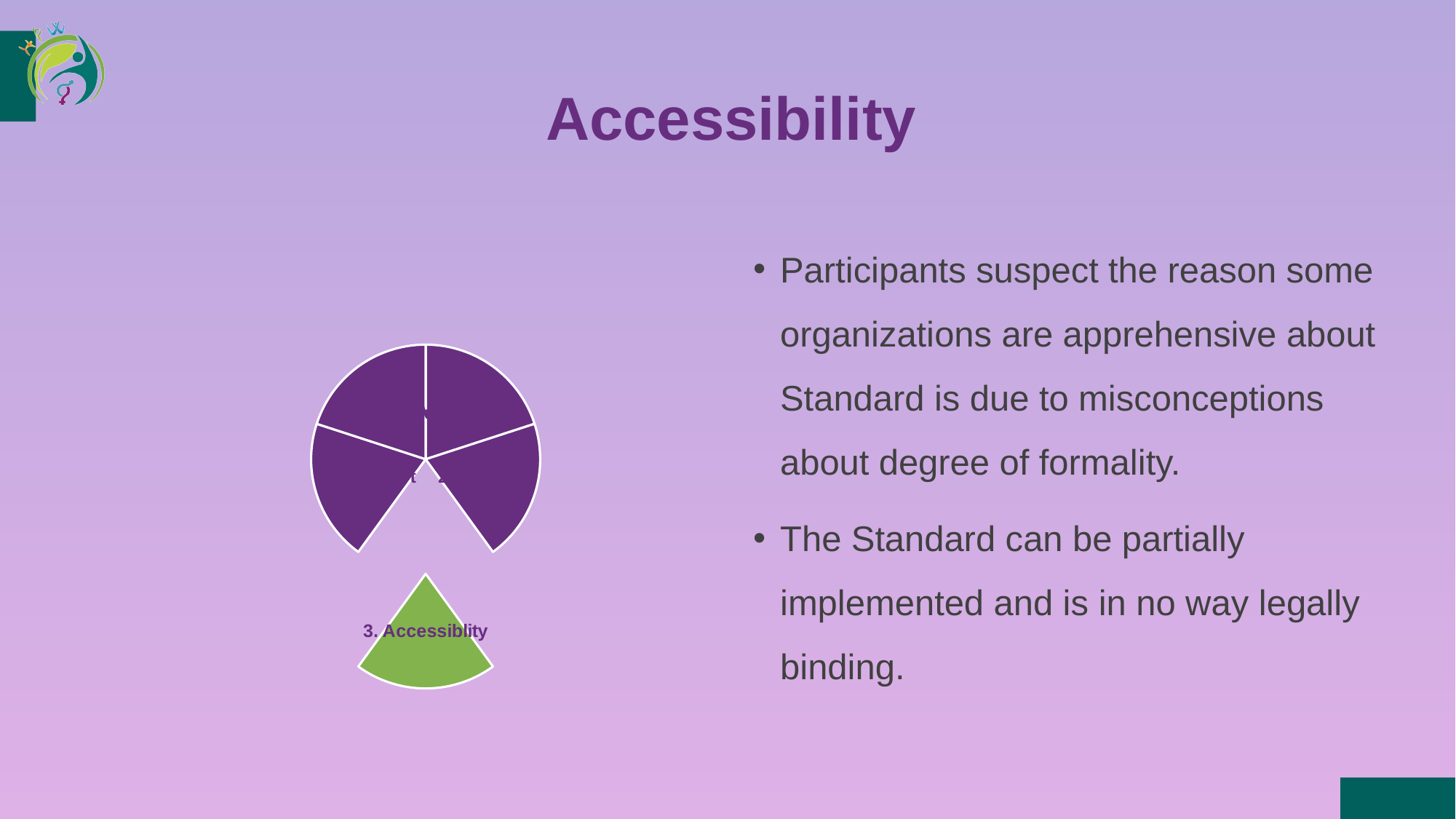

Healthy Professional Worker Partnership Initiative
# Accessibility
Participants suspect the reason some organizations are apprehensive about Standard is due to misconceptions about degree of formality.
The Standard can be partially implemented and is in no way legally binding.

### Chart

| Category | Column1 |
|---|---|
| 1. Awareness | 20.0 |
| 2 Content | 20.0 |
| 3. Accessiblity | 20.0 |
| 4. Support | 20.0 |
| 5. Resources | 20.0 |